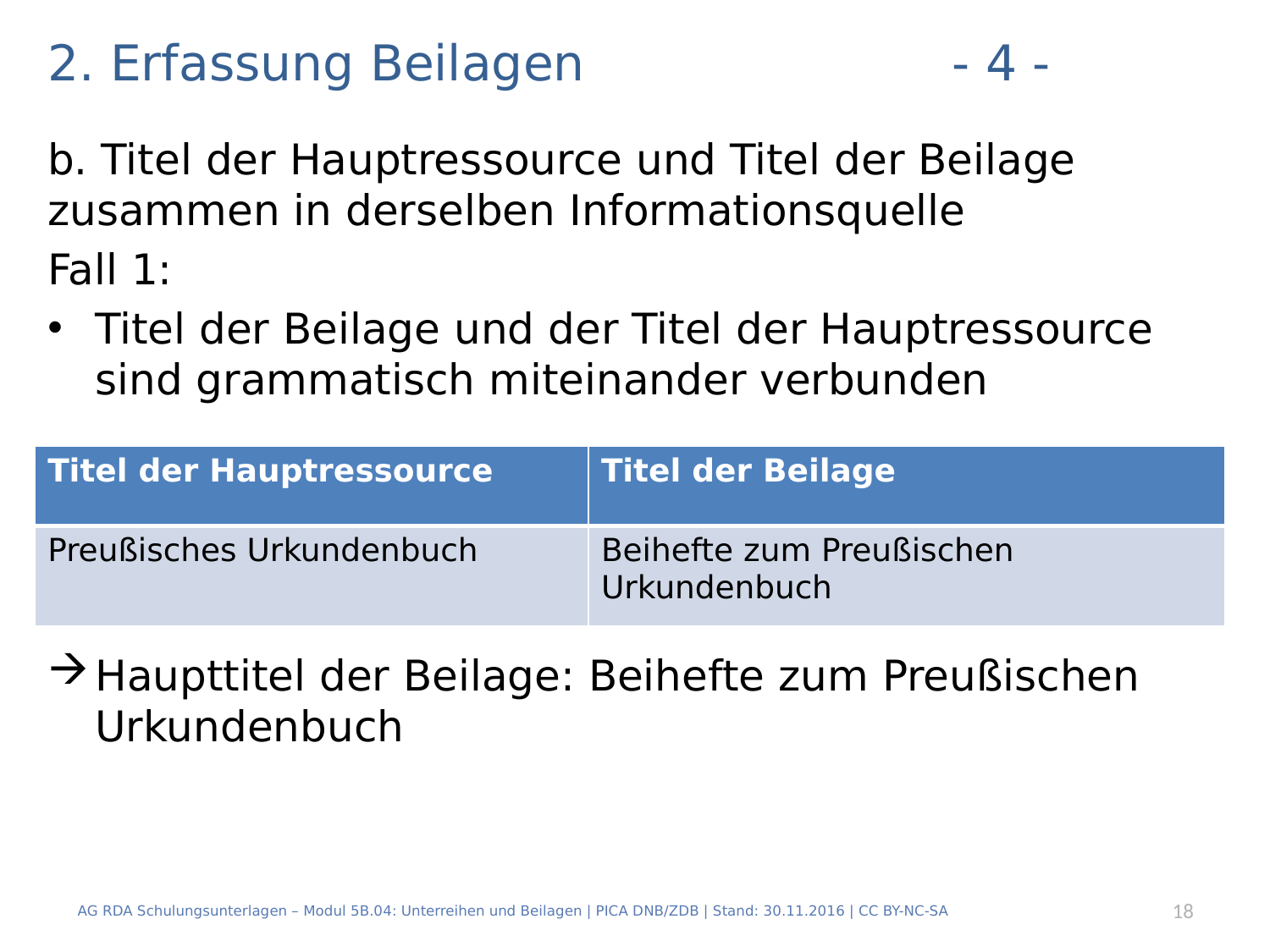

# 2. Erfassung Beilagen			 - 4 -
b. Titel der Hauptressource und Titel der Beilage     zusammen in derselben Informationsquelle
Fall 1:
Titel der Beilage und der Titel der Hauptressource sind grammatisch miteinander verbunden

Haupttitel der Beilage: Beihefte zum Preußischen Urkundenbuch

| Titel der Hauptressource | Titel der Beilage |
| --- | --- |
| Preußisches Urkundenbuch | Beihefte zum Preußischen Urkundenbuch |
AG RDA Schulungsunterlagen – Modul 5B.04: Unterreihen und Beilagen | PICA DNB/ZDB | Stand: 30.11.2016 | CC BY-NC-SA
18